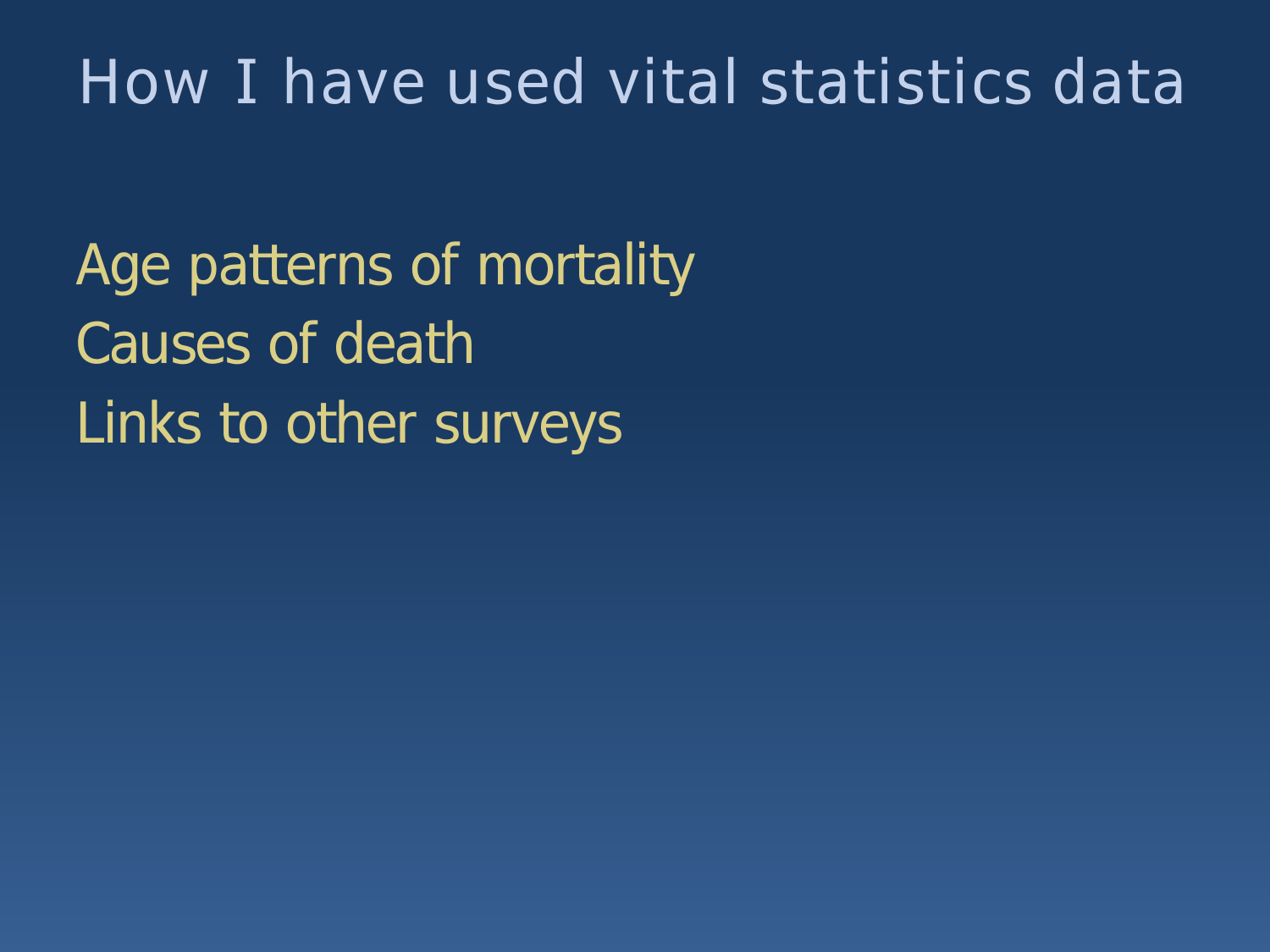

# How I have used vital statistics data
Age patterns of mortality
Causes of death
Links to other surveys